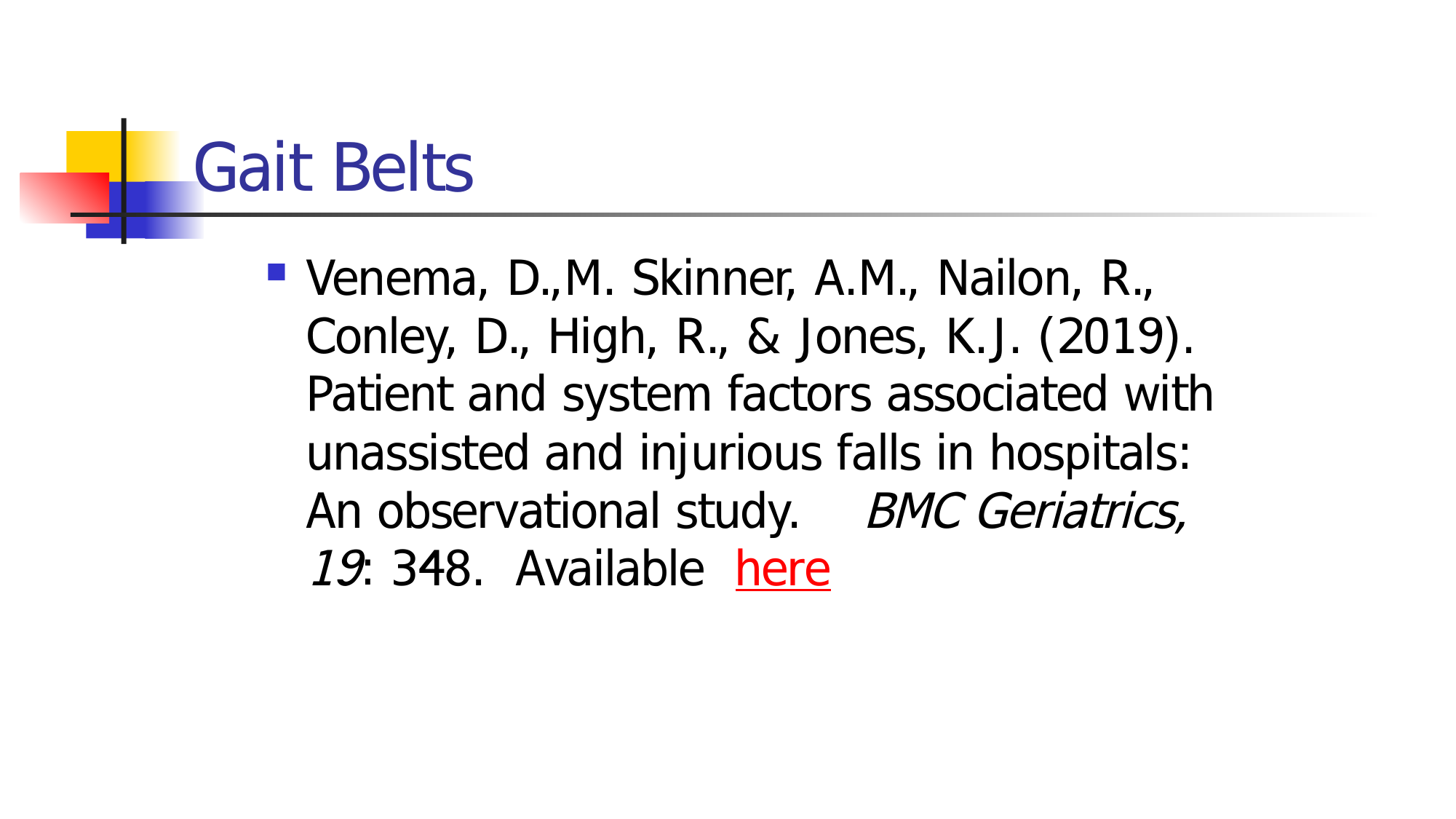

# Gait Belts
Venema, D.,M. Skinner, A.M., Nailon, R., Conley, D., High, R., & Jones, K.J. (2019).  Patient and system factors associated with unassisted and injurious falls in hospitals:  An observational study.    BMC Geriatrics, 19: 348.  Available  here